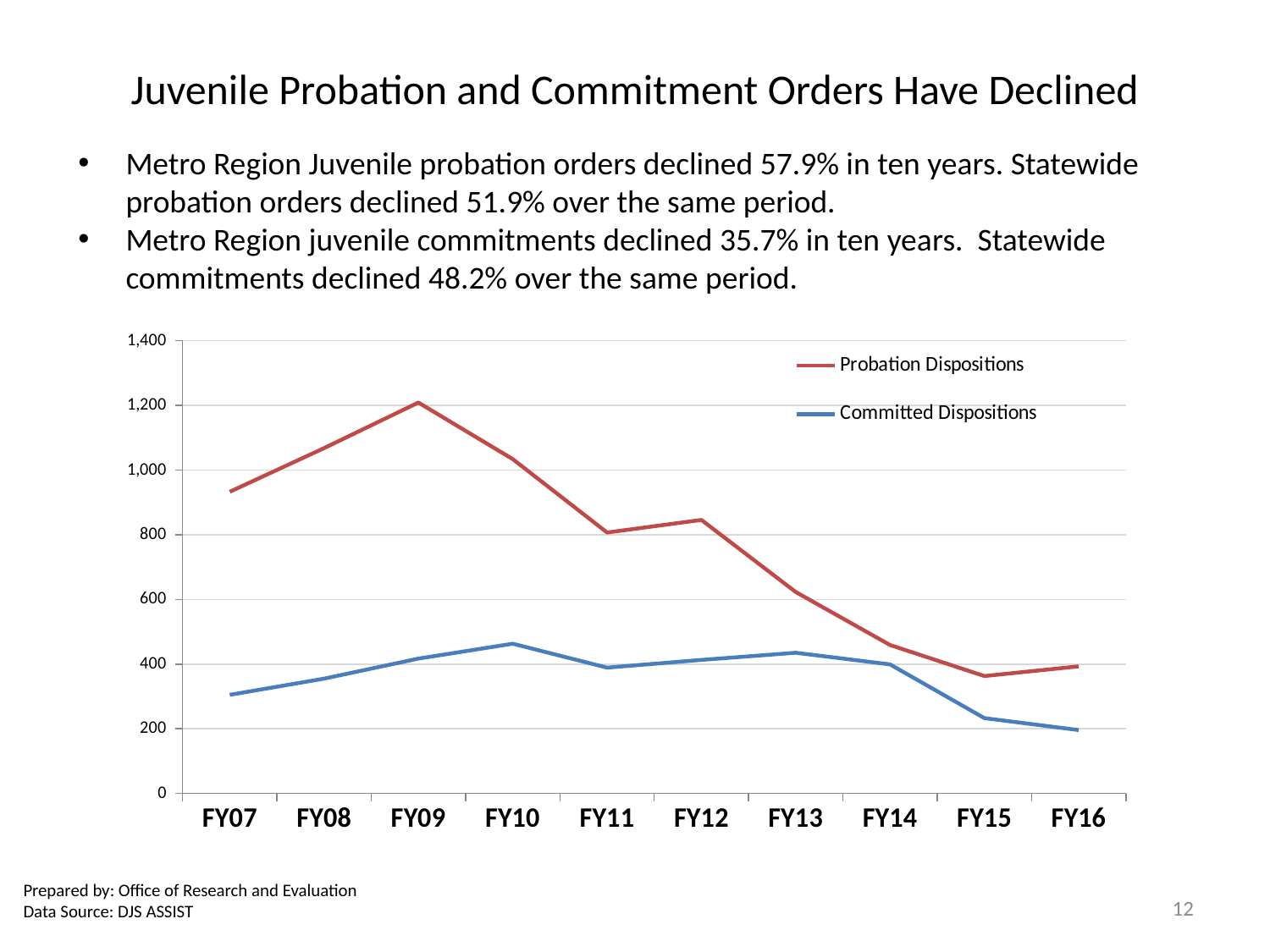

# Juvenile Probation and Commitment Orders Have Declined
Metro Region Juvenile probation orders declined 57.9% in ten years. Statewide probation orders declined 51.9% over the same period.
Metro Region juvenile commitments declined 35.7% in ten years.  Statewide commitments declined 48.2% over the same period.

### Chart

| Category | Probation Dispositions | Committed Dispositions |
|---|---|---|
| FY16 | 393.0 | 196.0 |
| FY15 | 363.0 | 233.0 |
| FY14 | 459.0 | 399.0 |
| FY13 | 623.0 | 435.0 |
| FY12 | 846.0 | 413.0 |
| FY11 | 807.0 | 389.0 |
| FY10 | 1034.0 | 463.0 |
| FY09 | 1209.0 | 417.0 |
| FY08 | 1068.0 | 355.0 |
| FY07 | 933.0 | 305.0 |
Prepared by: Office of Research and Evaluation
Data Source: DJS ASSIST
12